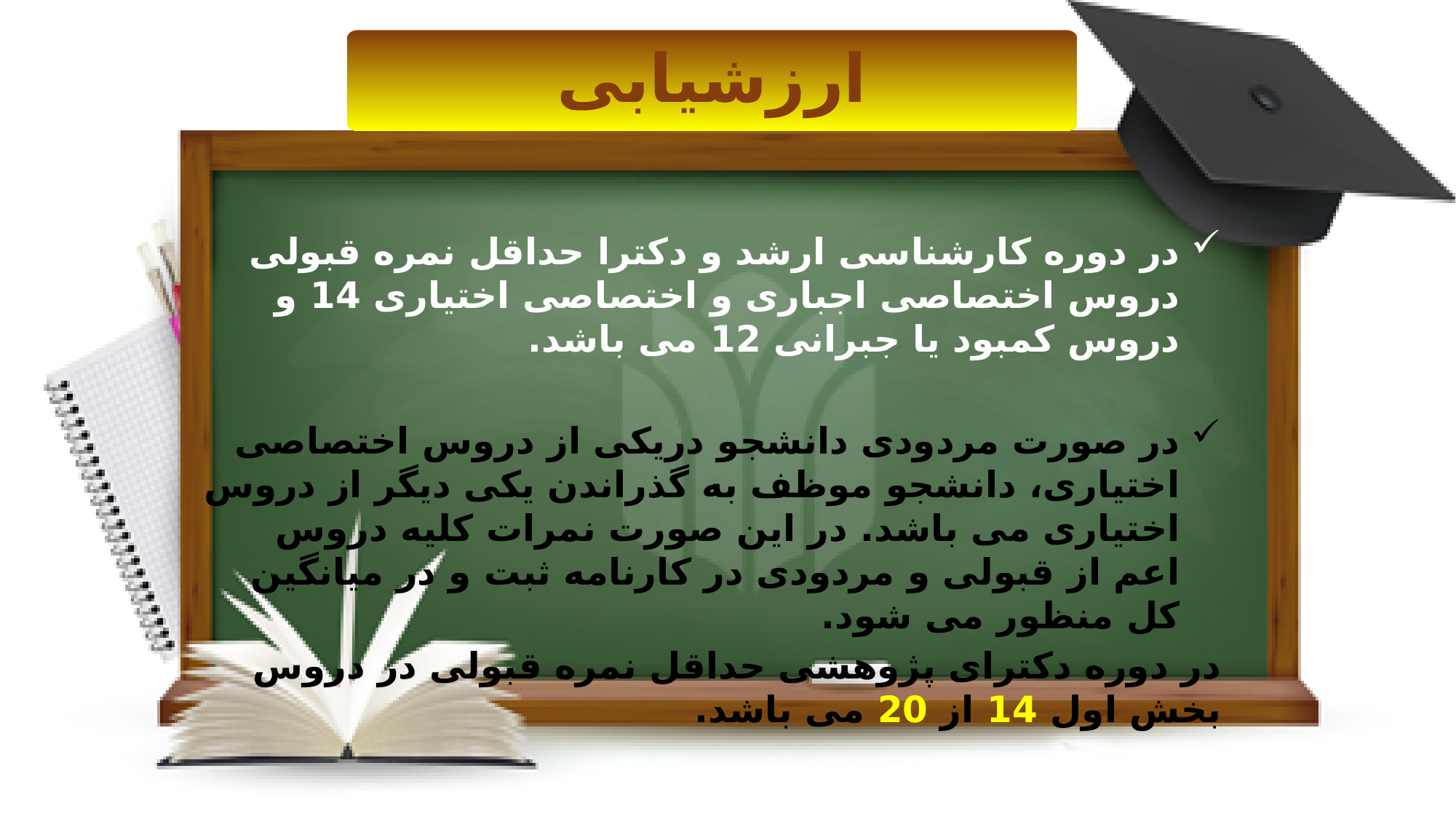

ارزشیابی
در دوره کارشناسی ارشد و دکترا حداقل نمره قبولی دروس اختصاصی اجباری و اختصاصی اختیاری 14 و دروس کمبود یا جبرانی 12 می باشد.

در صورت مردودی دانشجو دریکی از دروس اختصاصی اختیاری، دانشجو موظف به گذراندن یکی دیگر از دروس اختیاری می باشد. در این صورت نمرات کلیه دروس اعم از قبولی و مردودی در کارنامه ثبت و در میانگین کل منظور می شود.
در دوره دکترای پژوهشی حداقل نمره قبولی در دروس بخش اول 14 از 20 می باشد.